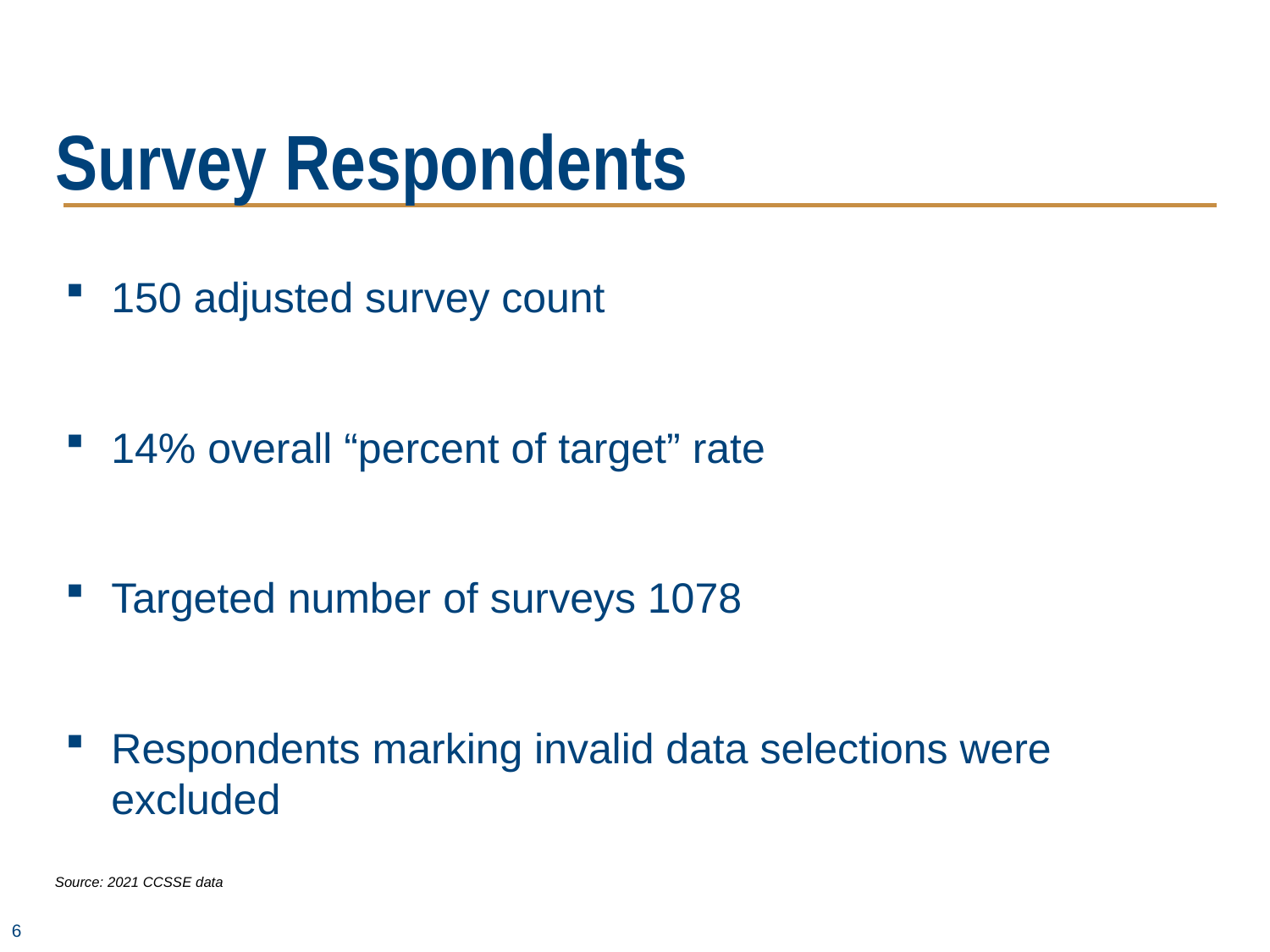

# Survey Respondents
150 adjusted survey count

14% overall “percent of target” rate

Targeted number of surveys 1078

Respondents marking invalid data selections were excluded

Source: 2021 CCSSE data
6